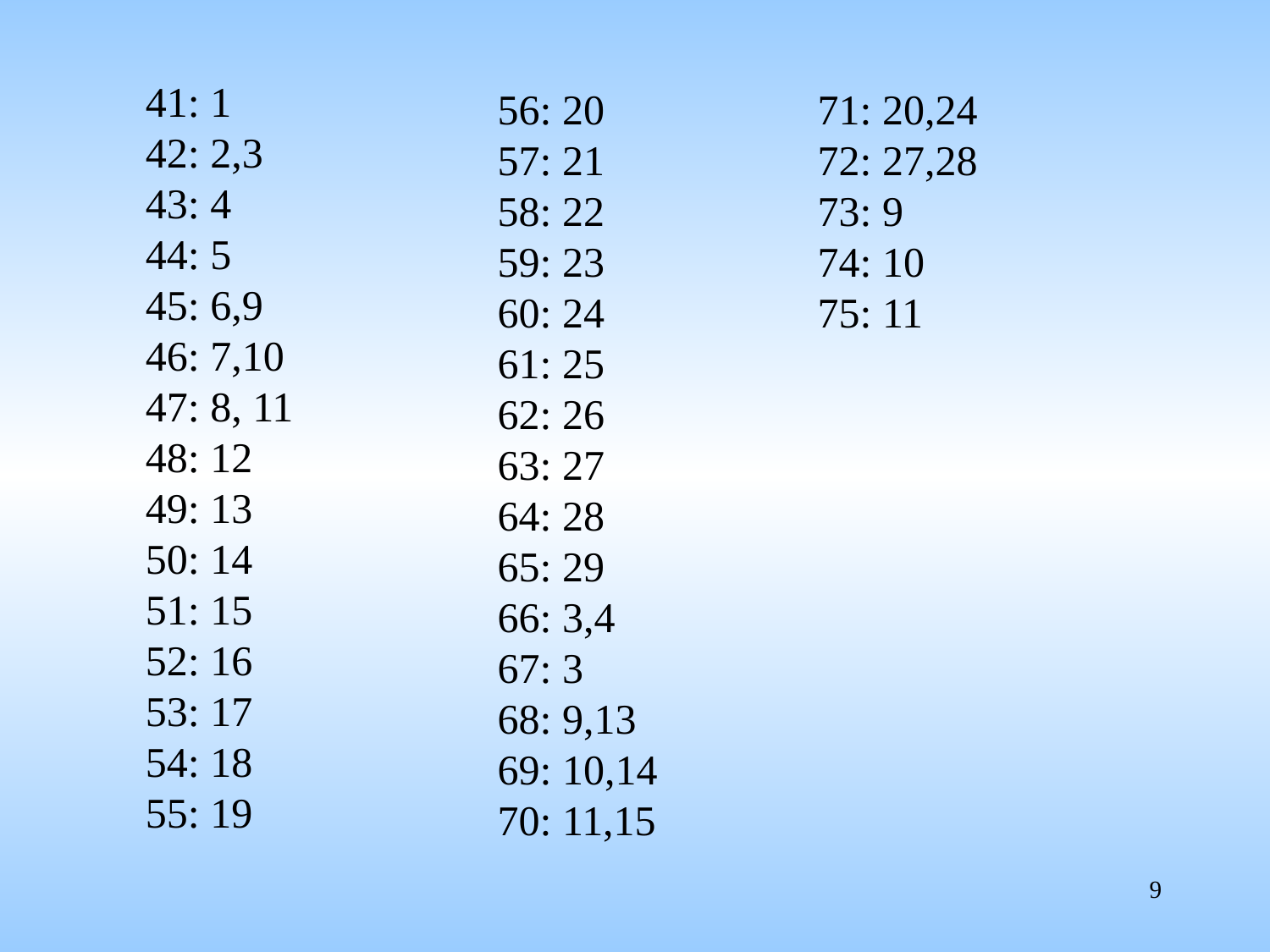

41: 1
42: 2,3
43: 4
44: 5
45: 6,9
46: 7,10
47: 8, 11
48: 12
49: 13
50: 14
51: 15
52: 16
53: 17
54: 18
55: 19
56: 20
57: 21
58: 22
59: 23
60: 24
61: 25
62: 26
63: 27
64: 28
65: 29
66: 3,4
67: 3
68: 9,13
69: 10,14
70: 11,15
71: 20,24
72: 27,28
73: 9
74: 10
75: 11
9